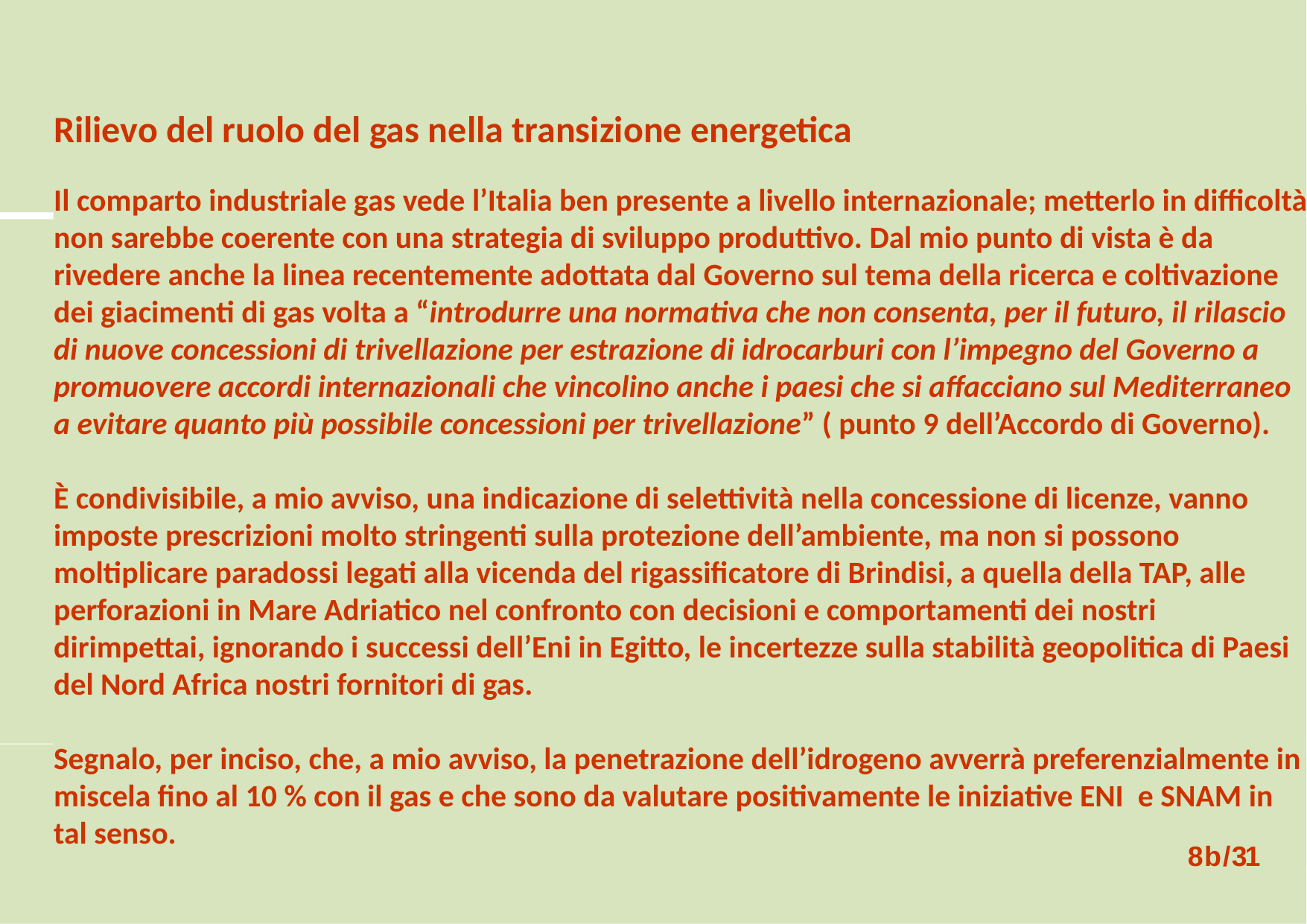

Rilievo del ruolo del gas nella transizione energetica

Il comparto industriale gas vede l’Italia ben presente a livello internazionale; metterlo in difficoltà non sarebbe coerente con una strategia di sviluppo produttivo. Dal mio punto di vista è da rivedere anche la linea recentemente adottata dal Governo sul tema della ricerca e coltivazione dei giacimenti di gas volta a “introdurre una normativa che non consenta, per il futuro, il rilascio di nuove concessioni di trivellazione per estrazione di idrocarburi con l’impegno del Governo a promuovere accordi internazionali che vincolino anche i paesi che si affacciano sul Mediterraneo a evitare quanto più possibile concessioni per trivellazione” ( punto 9 dell’Accordo di Governo).

È condivisibile, a mio avviso, una indicazione di selettività nella concessione di licenze, vanno imposte prescrizioni molto stringenti sulla protezione dell’ambiente, ma non si possono moltiplicare paradossi legati alla vicenda del rigassificatore di Brindisi, a quella della TAP, alle perforazioni in Mare Adriatico nel confronto con decisioni e comportamenti dei nostri dirimpettai, ignorando i successi dell’Eni in Egitto, le incertezze sulla stabilità geopolitica di Paesi del Nord Africa nostri fornitori di gas.

Segnalo, per inciso, che, a mio avviso, la penetrazione dell’idrogeno avverrà preferenzialmente in miscela fino al 10 % con il gas e che sono da valutare positivamente le iniziative ENI  e SNAM in tal senso.

  8b/31